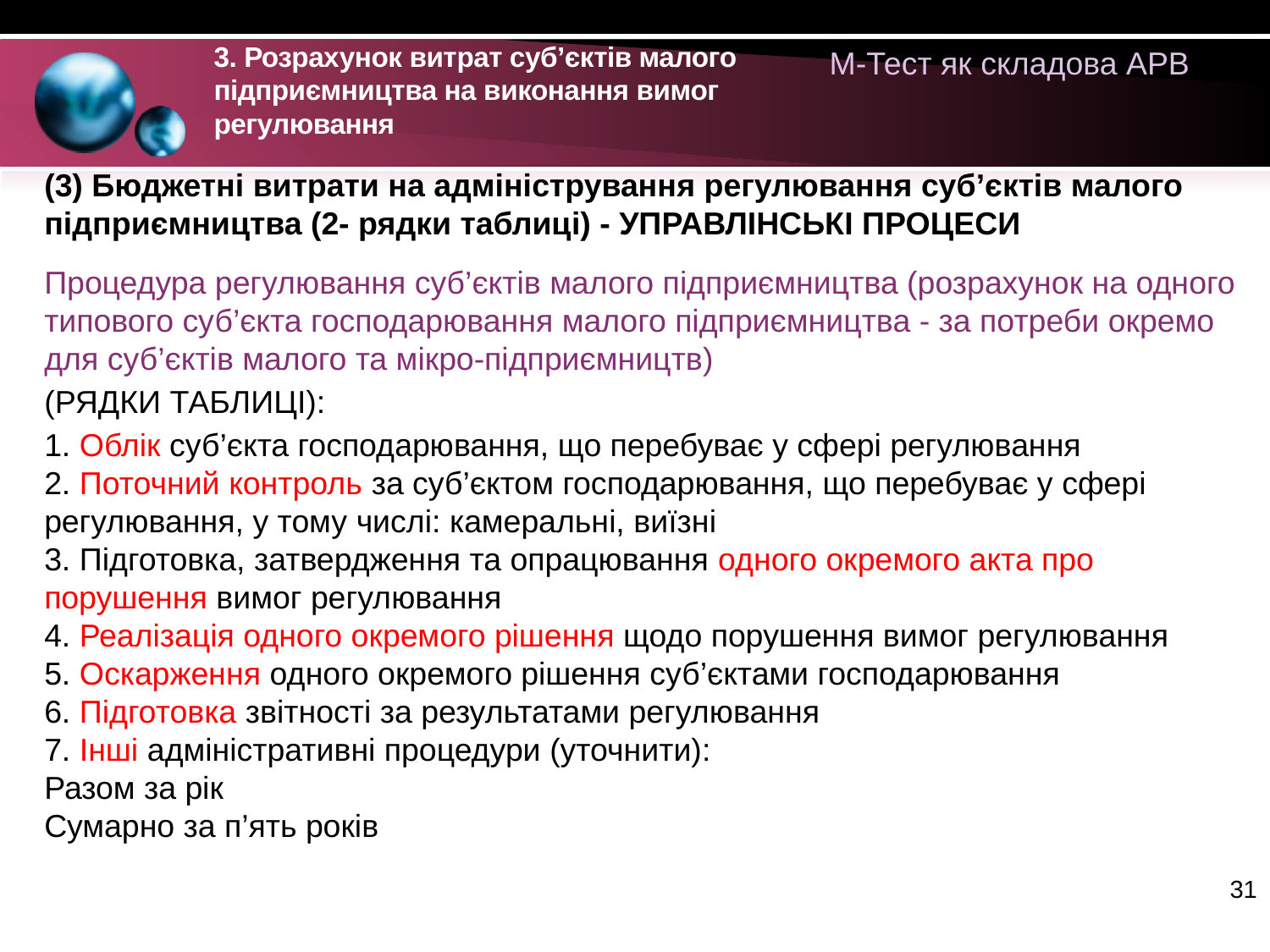

3. Розрахунок витрат суб’єктів малого підприємництва на виконання вимог регулювання
М-Тест як складова АРВ
(3) Бюджетні витрати на адміністрування регулювання суб’єктів малого підприємництва (2- рядки таблиці) - УПРАВЛІНСЬКІ ПРОЦЕСИ

Процедура регулювання суб’єктів малого підприємництва (розрахунок на одного типового суб’єкта господарювання малого підприємництва - за потреби окремо для суб’єктів малого та мікро-підприємництв)
(РЯДКИ ТАБЛИЦІ):
1. Облік суб’єкта господарювання, що перебуває у сфері регулювання
2. Поточний контроль за суб’єктом господарювання, що перебуває у сфері регулювання, у тому числі: камеральні, виїзні
3. Підготовка, затвердження та опрацювання одного окремого акта про порушення вимог регулювання
4. Реалізація одного окремого рішення щодо порушення вимог регулювання
5. Оскарження одного окремого рішення суб’єктами господарювання
6. Підготовка звітності за результатами регулювання
7. Інші адміністративні процедури (уточнити):
Разом за рік
Сумарно за п’ять років
31